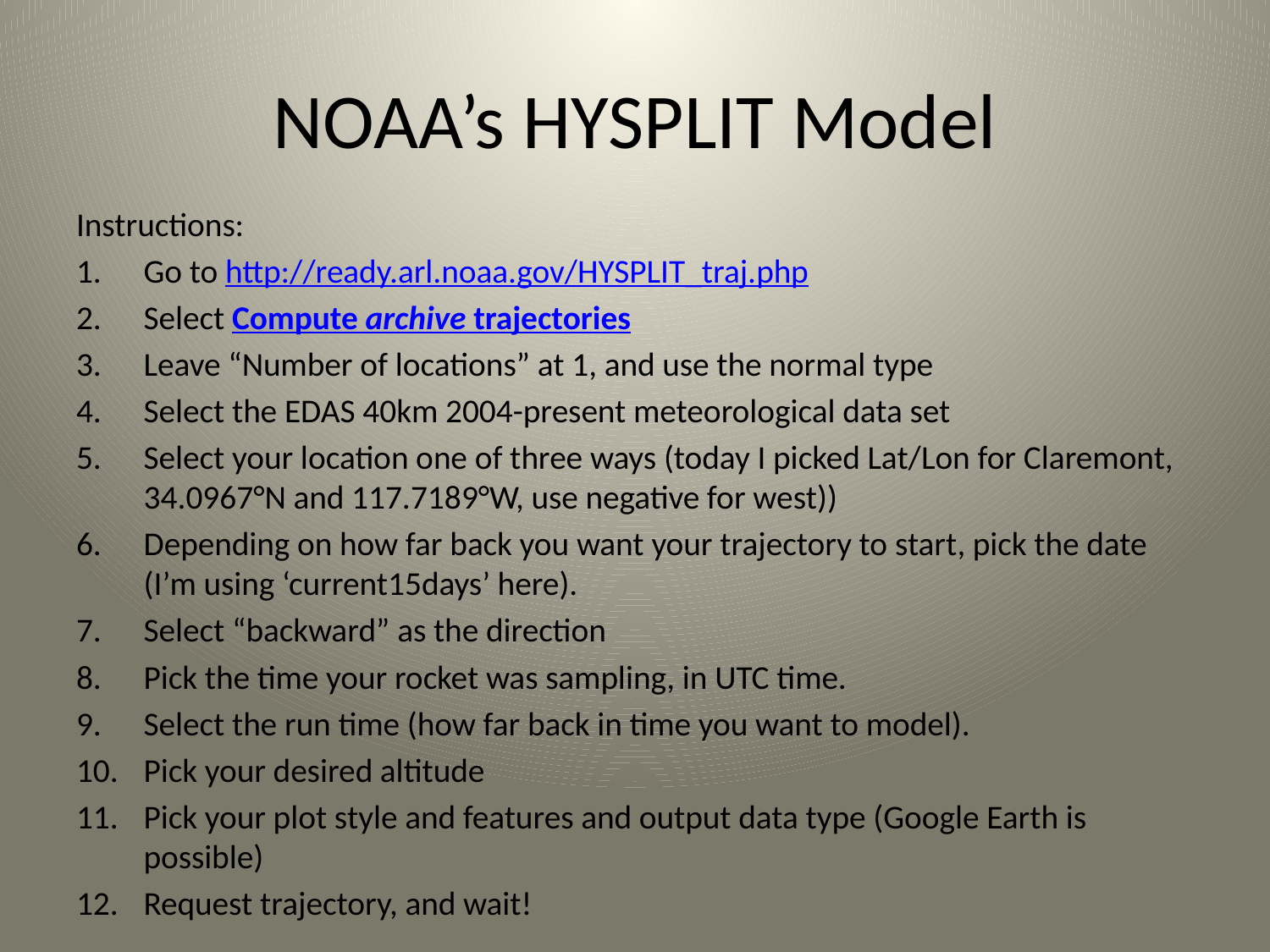

# NOAA’s HYSPLIT Model
Instructions:
Go to http://ready.arl.noaa.gov/HYSPLIT_traj.php
Select Compute archive trajectories
Leave “Number of locations” at 1, and use the normal type
Select the EDAS 40km 2004-present meteorological data set
Select your location one of three ways (today I picked Lat/Lon for Claremont, 34.0967°N and 117.7189°W, use negative for west))
Depending on how far back you want your trajectory to start, pick the date (I’m using ‘current15days’ here).
Select “backward” as the direction
Pick the time your rocket was sampling, in UTC time.
Select the run time (how far back in time you want to model).
Pick your desired altitude
Pick your plot style and features and output data type (Google Earth is possible)
Request trajectory, and wait!